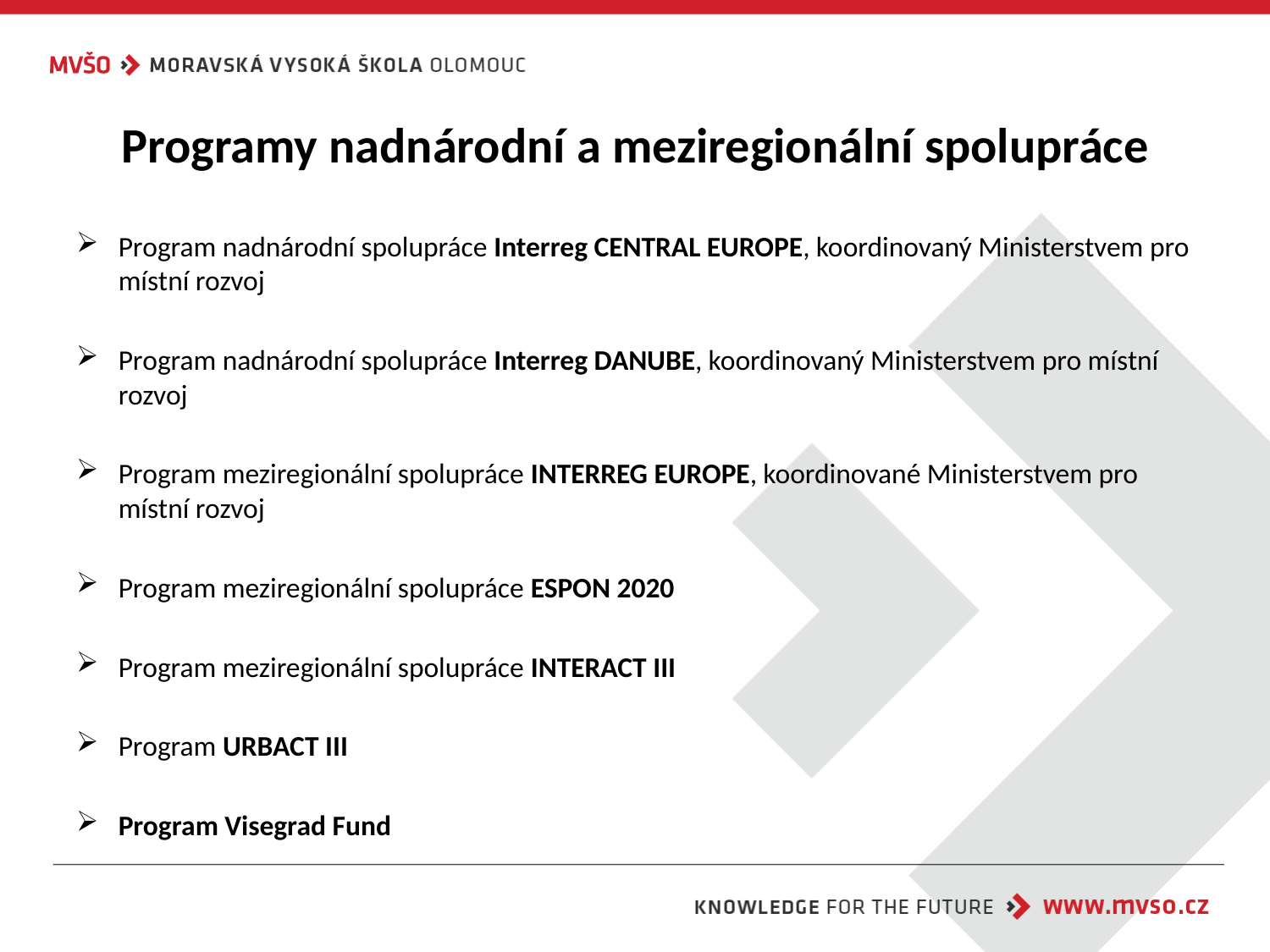

# Programy nadnárodní a meziregionální spolupráce
Program nadnárodní spolupráce Interreg CENTRAL EUROPE, koordinovaný Ministerstvem pro místní rozvoj

Program nadnárodní spolupráce Interreg DANUBE, koordinovaný Ministerstvem pro místní rozvoj

Program meziregionální spolupráce INTERREG EUROPE, koordinované Ministerstvem pro místní rozvoj

Program meziregionální spolupráce ESPON 2020

Program meziregionální spolupráce INTERACT III

Program URBACT III

Program Visegrad Fund